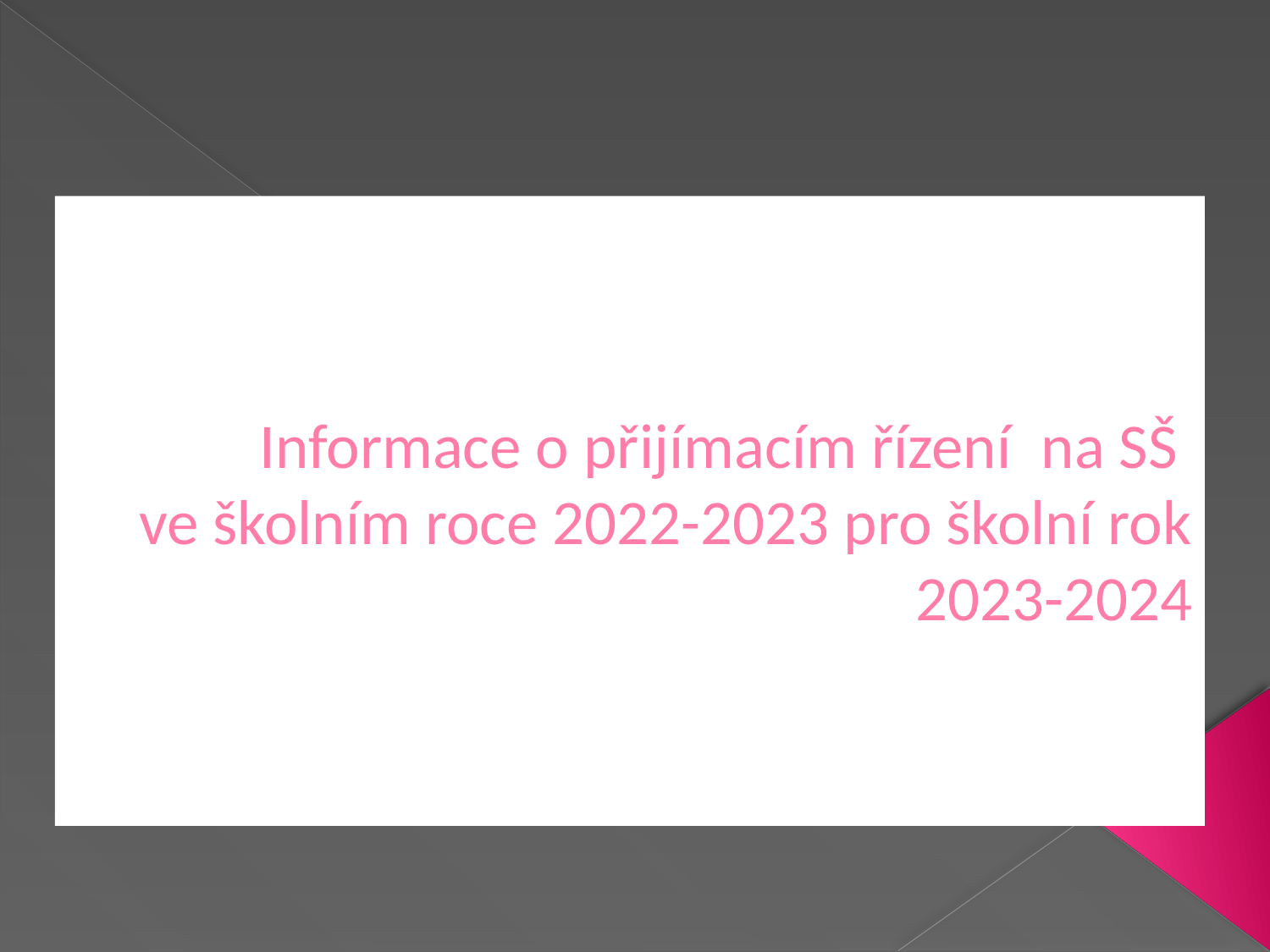

# Informace o přijímacím řízení  na SŠ ve školním roce 2022-2023 pro školní rok 2023-2024